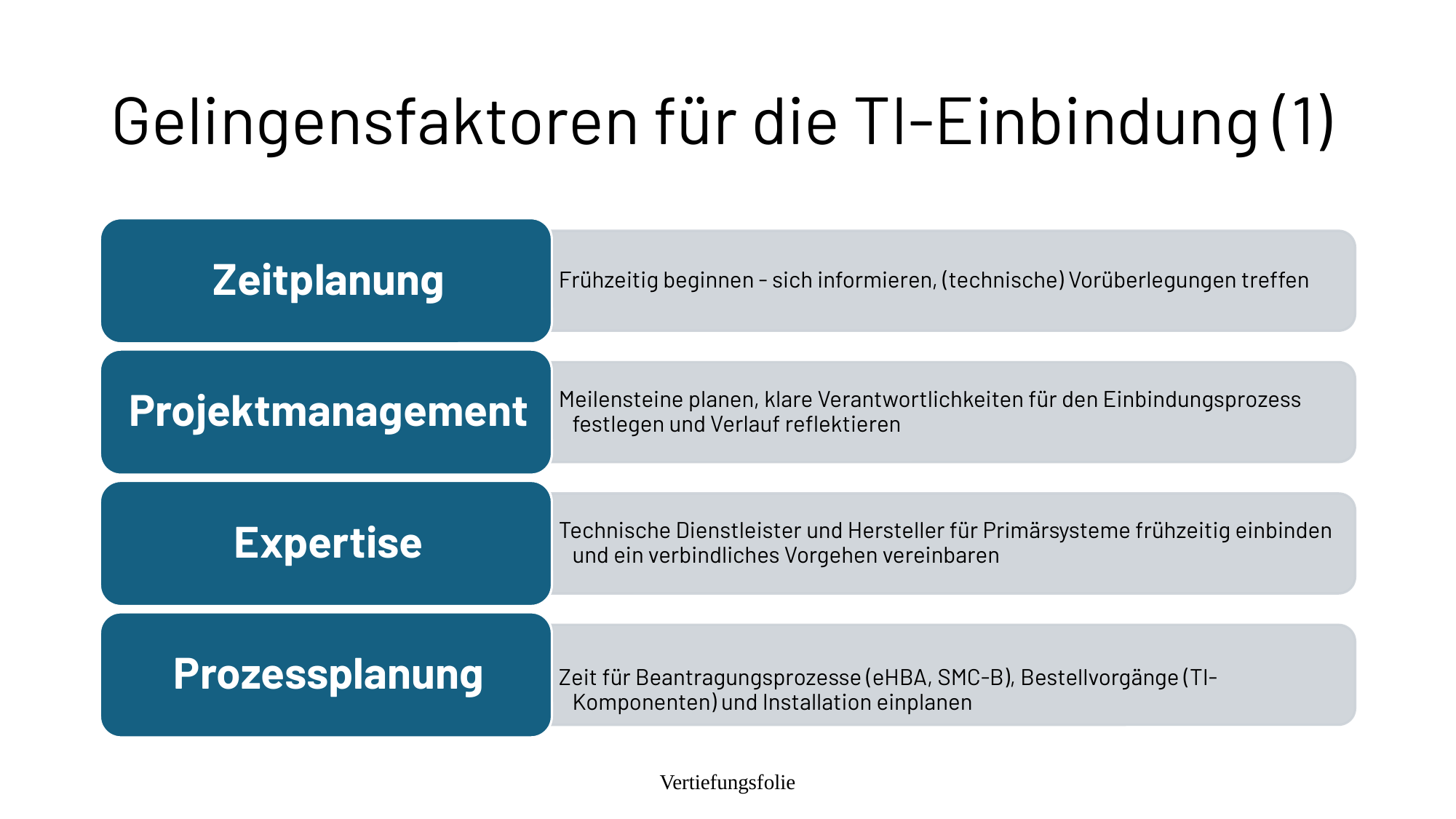

# Gelingensfaktoren für die TI-Einbindung (1)
Frühzeitig beginnen - sich informieren, (technische) Vorüberlegungen treffen
Zeitplanung
Meilensteine planen, klare Verantwortlichkeiten für den Einbindungsprozess festlegen und Verlauf reflektieren
Projektmanagement
Technische Dienstleister und Hersteller für Primärsysteme frühzeitig einbinden und ein verbindliches Vorgehen vereinbaren
Expertise

Zeit für Beantragungsprozesse (eHBA, SMC-B), Bestellvorgänge (TI-Komponenten) und Installation einplanen
Prozessplanung
Vertiefungsfolie